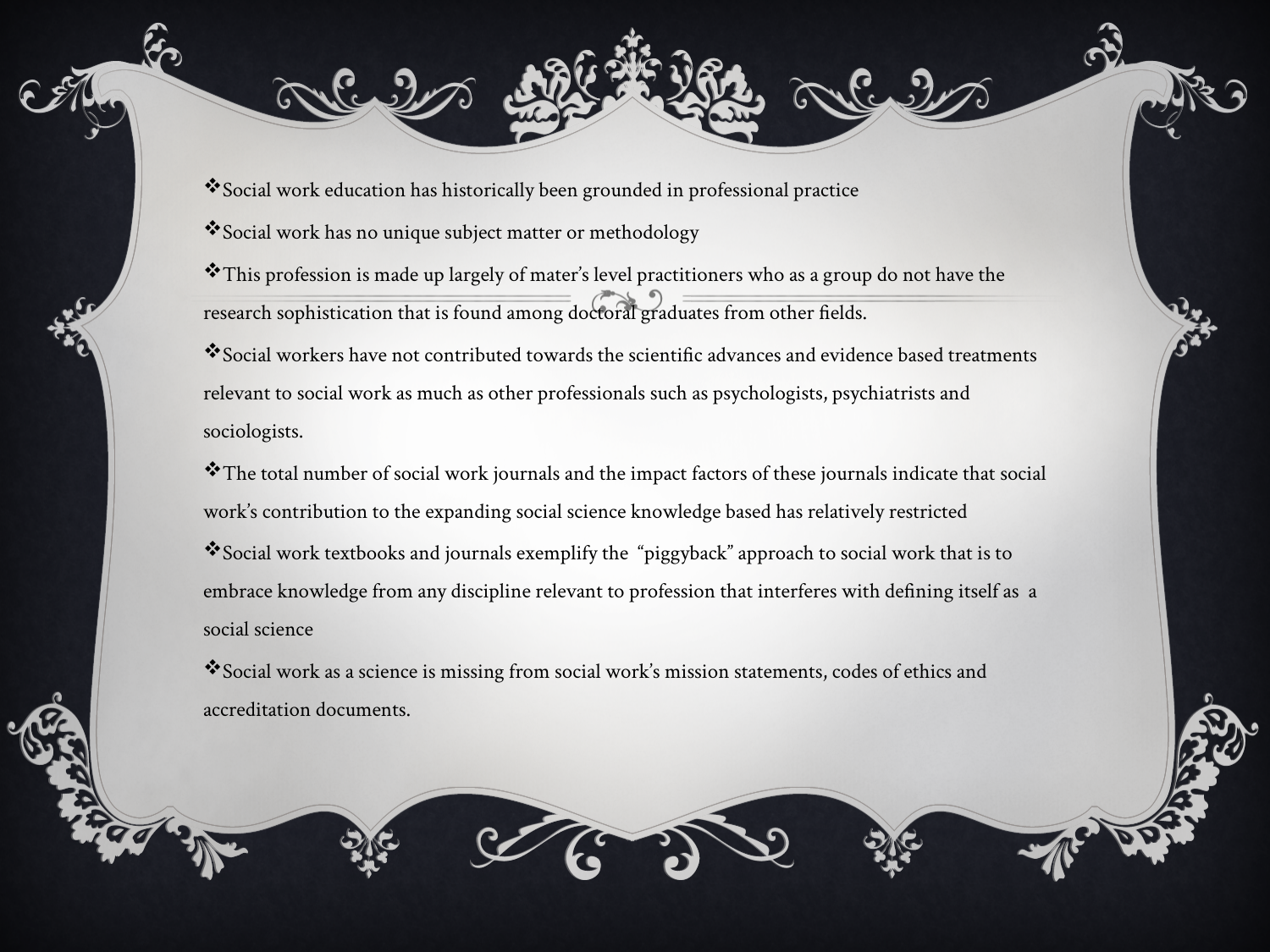

Social work education has historically been grounded in professional practice
Social work has no unique subject matter or methodology
This profession is made up largely of mater’s level practitioners who as a group do not have the research sophistication that is found among doctoral graduates from other fields.
Social workers have not contributed towards the scientific advances and evidence based treatments relevant to social work as much as other professionals such as psychologists, psychiatrists and sociologists.
The total number of social work journals and the impact factors of these journals indicate that social work’s contribution to the expanding social science knowledge based has relatively restricted
Social work textbooks and journals exemplify the  “piggyback” approach to social work that is to embrace knowledge from any discipline relevant to profession that interferes with defining itself as  a social science
Social work as a science is missing from social work’s mission statements, codes of ethics and accreditation documents.